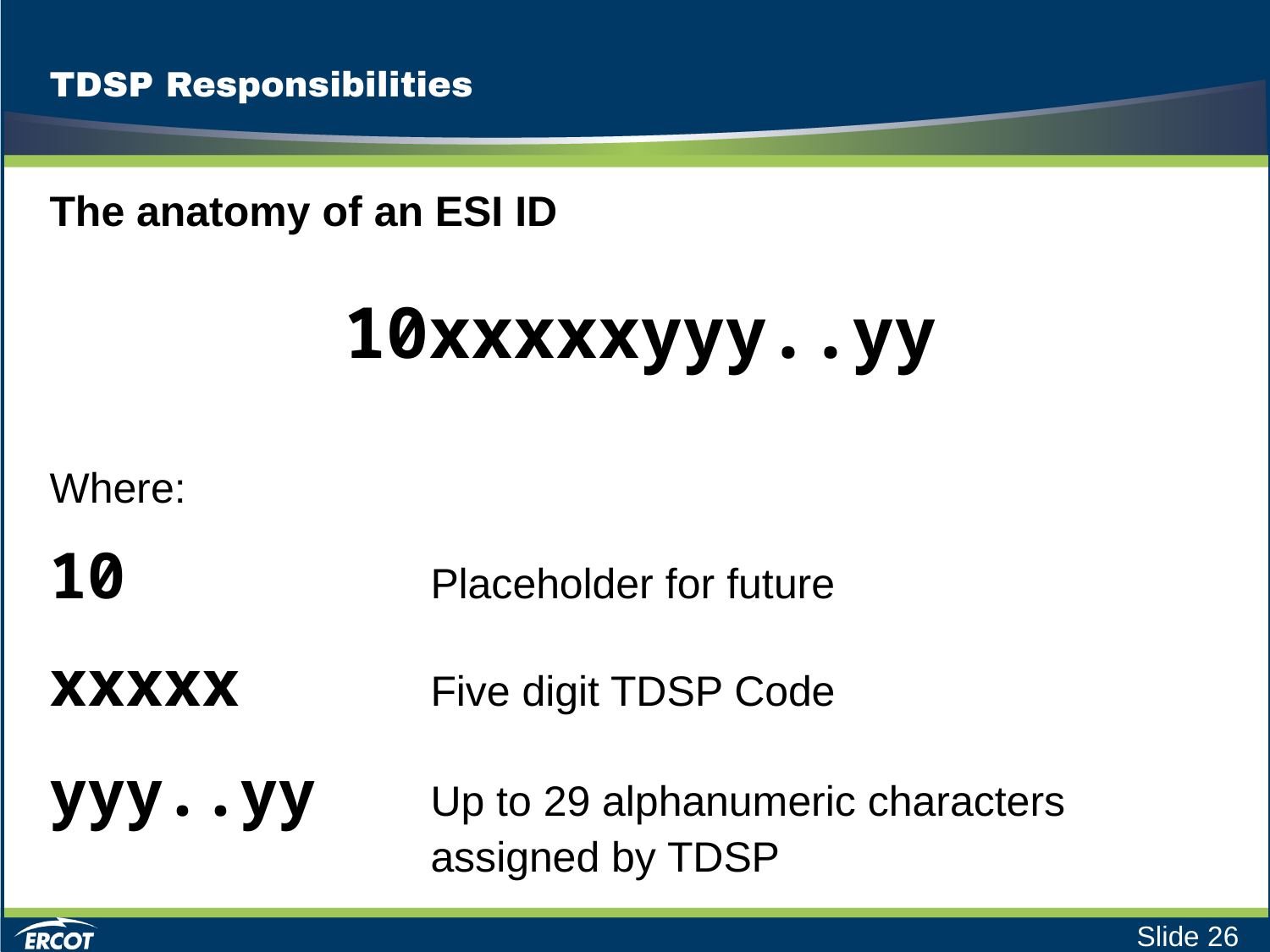

# TDSP Responsibilities
The anatomy of an ESI ID
10xxxxxyyy..yy

Where:
10	Placeholder for future
xxxxx	Five digit TDSP Code
yyy..yy 	Up to 29 alphanumeric characters assigned by TDSP